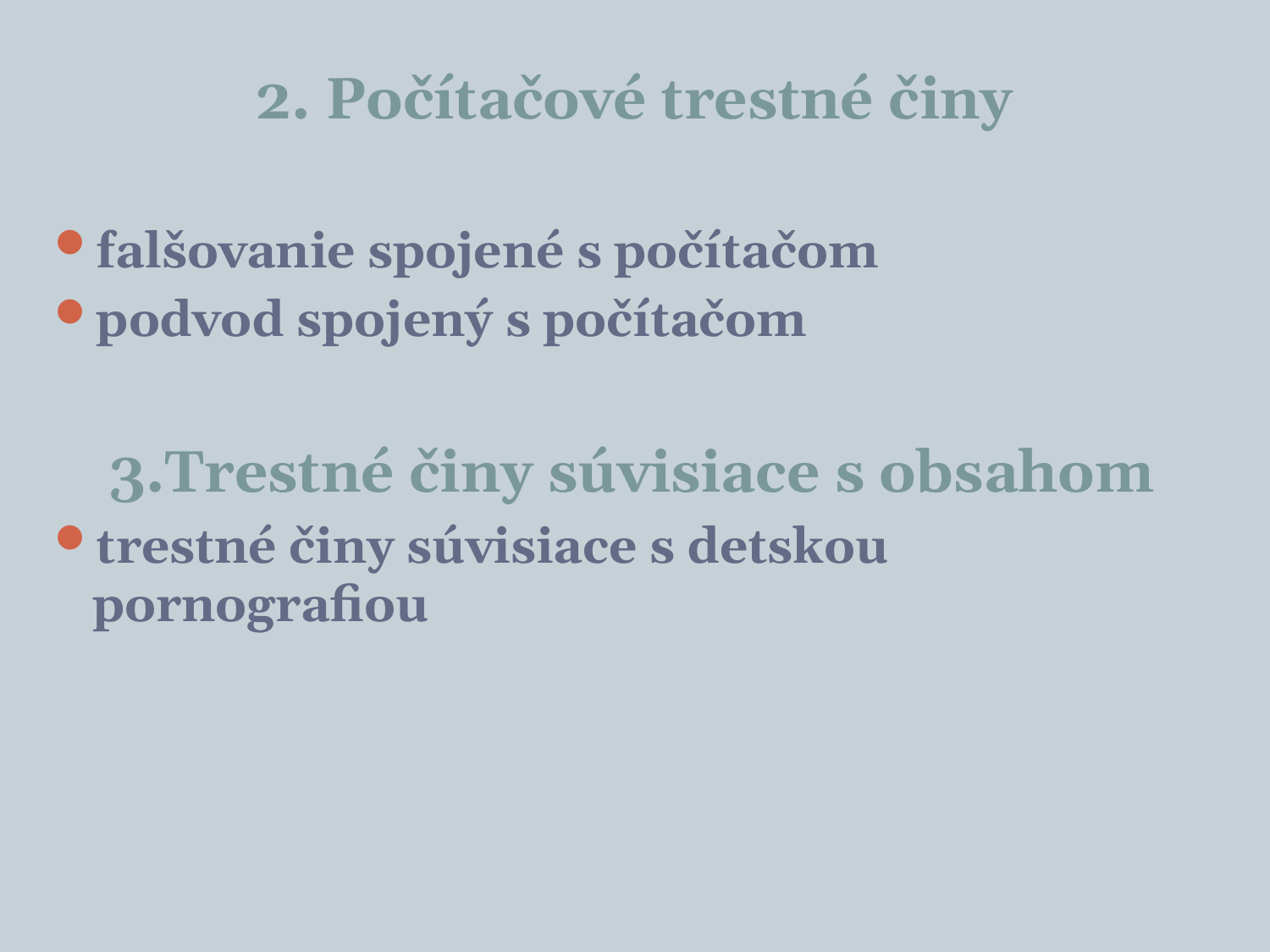

# 2. Počítačové trestné činy
falšovanie spojené s počítačom
podvod spojený s počítačom

3.Trestné činy súvisiace s obsahom
trestné činy súvisiace s detskou pornografiou